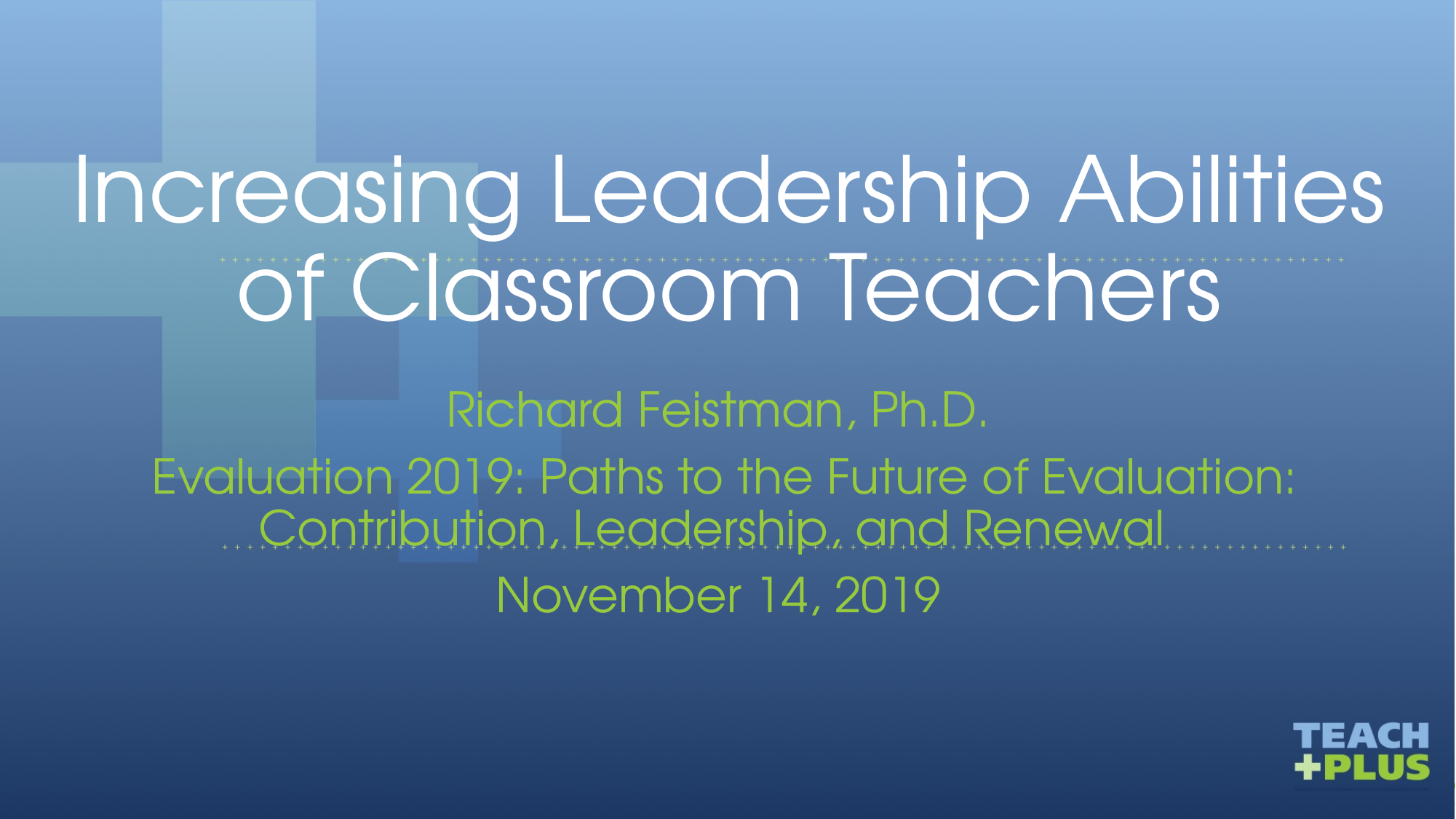

# Increasing Leadership Abilities of Classroom Teachers
Richard Feistman, Ph.D.
 Evaluation 2019: Paths to the Future of Evaluation: Contribution, Leadership, and Renewal
November 14, 2019